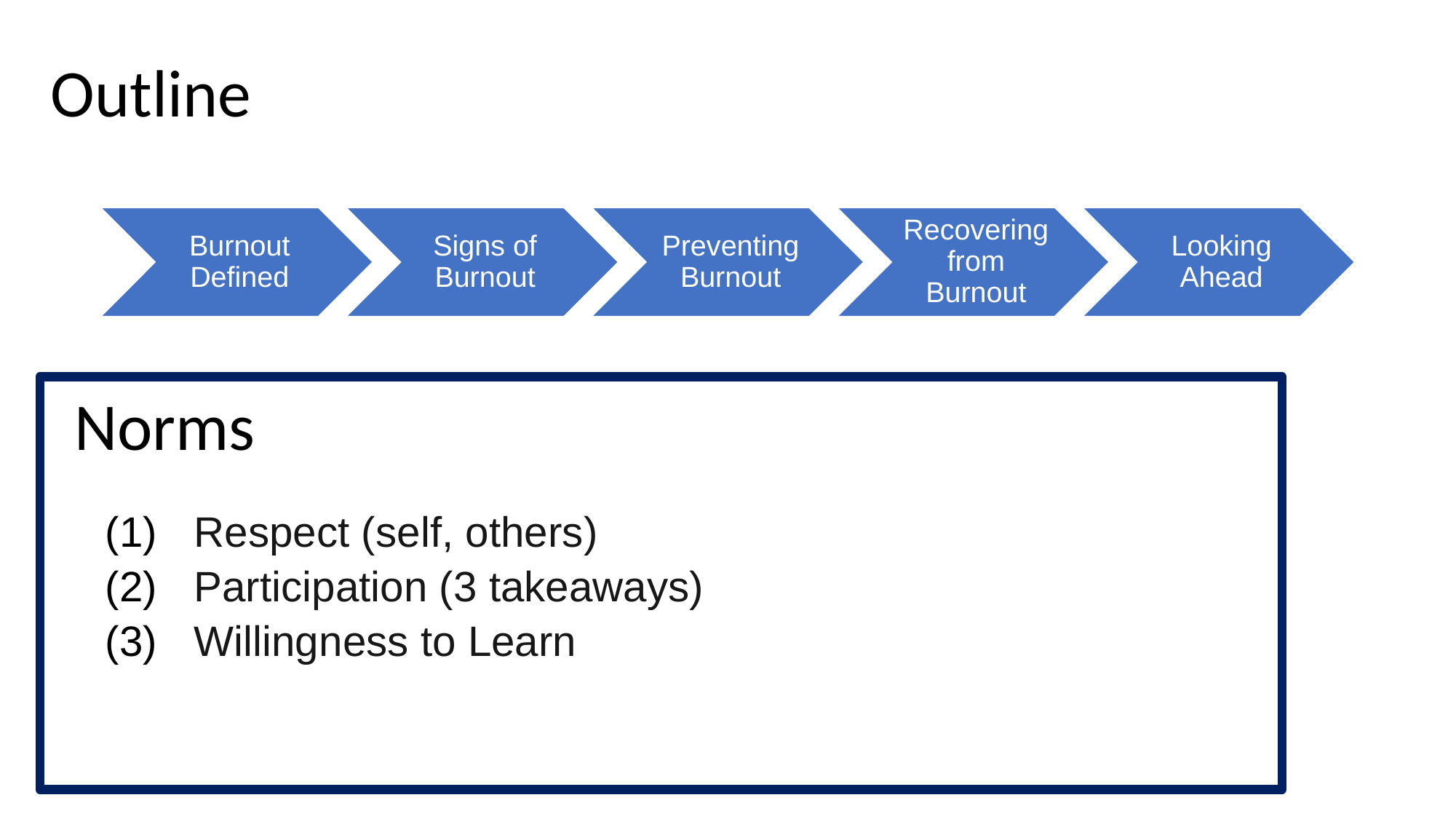

# Outline
Burnout Defined
Signs of Burnout
Preventing Burnout
Recovering from Burnout
Looking Ahead
Norms
Respect (self, others)
Participation (3 takeaways)
Willingness to Learn